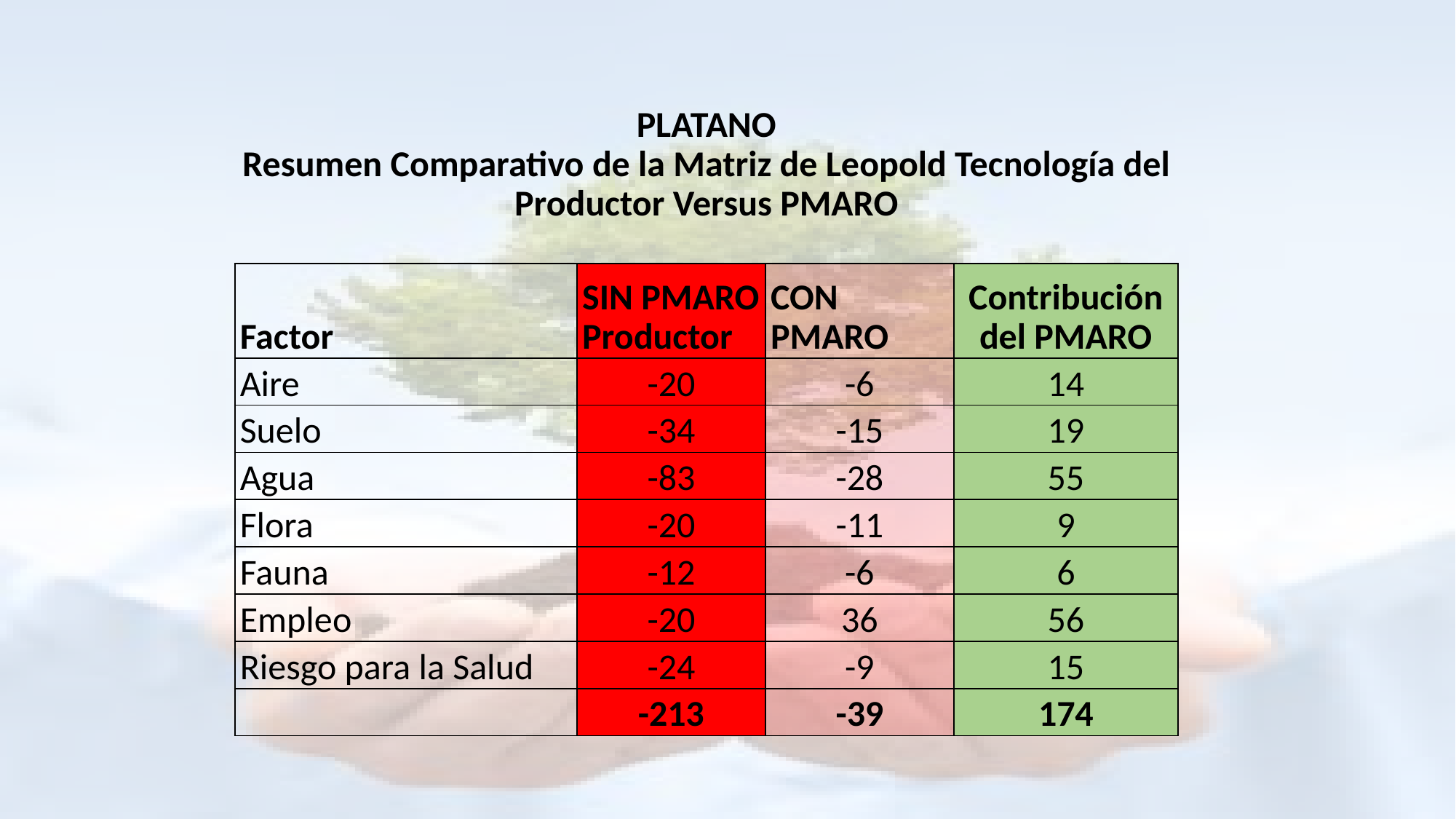

| PLATANO Resumen Comparativo de la Matriz de Leopold Tecnología del Productor Versus PMARO |  |  |  |
| --- | --- | --- | --- |
| Factor | SIN PMARO Productor | CON PMARO | Contribución del PMARO |
| Aire | -20 | -6 | 14 |
| Suelo | -34 | -15 | 19 |
| Agua | -83 | -28 | 55 |
| Flora | -20 | -11 | 9 |
| Fauna | -12 | -6 | 6 |
| Empleo | -20 | 36 | 56 |
| Riesgo para la Salud | -24 | -9 | 15 |
|  | -213 | -39 | 174 |